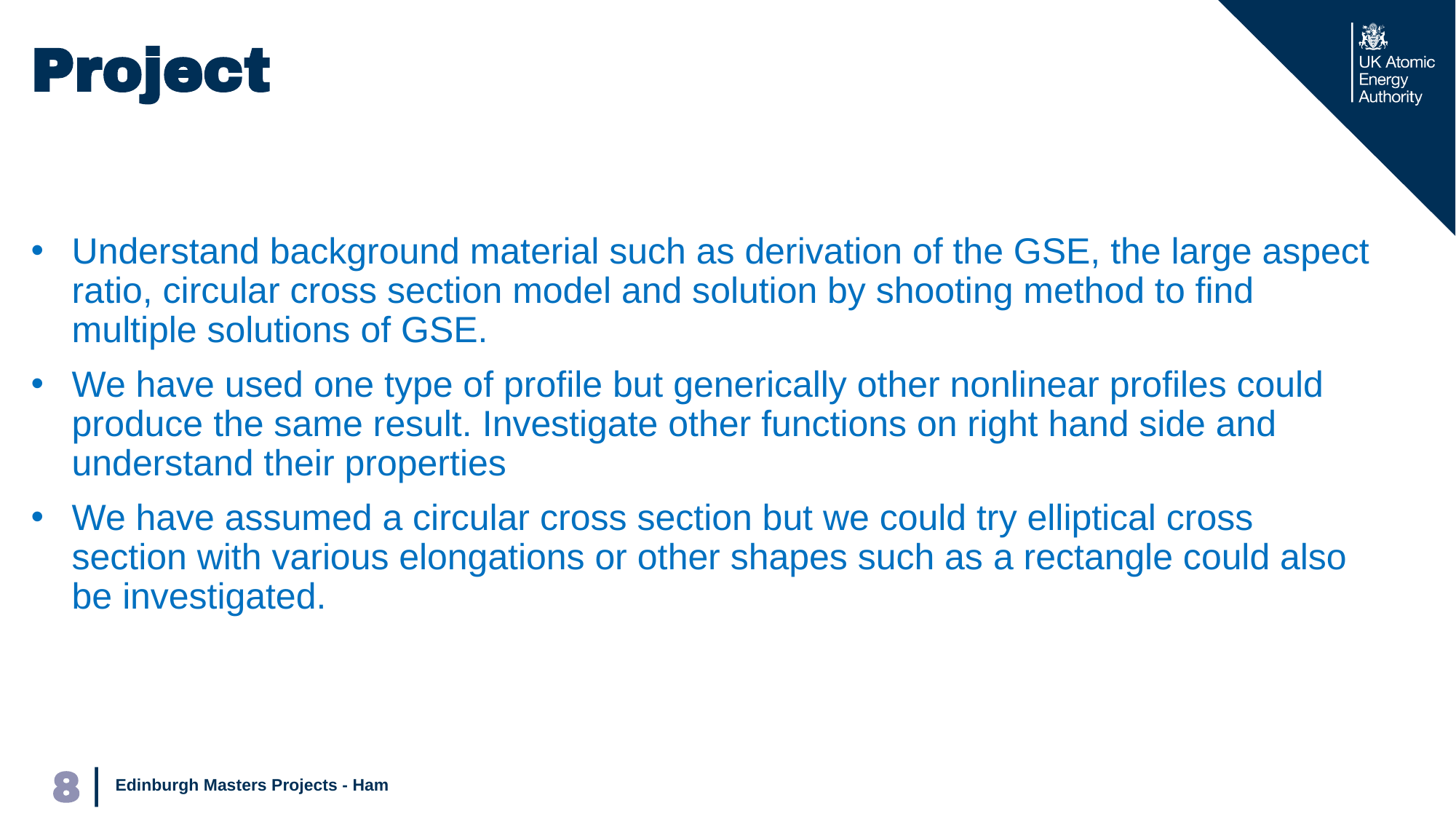

# Project
Understand background material such as derivation of the GSE, the large aspect ratio, circular cross section model and solution by shooting method to find multiple solutions of GSE.
We have used one type of profile but generically other nonlinear profiles could produce the same result. Investigate other functions on right hand side and understand their properties
We have assumed a circular cross section but we could try elliptical cross section with various elongations or other shapes such as a rectangle could also be investigated.

Edinburgh Masters Projects - Ham
8